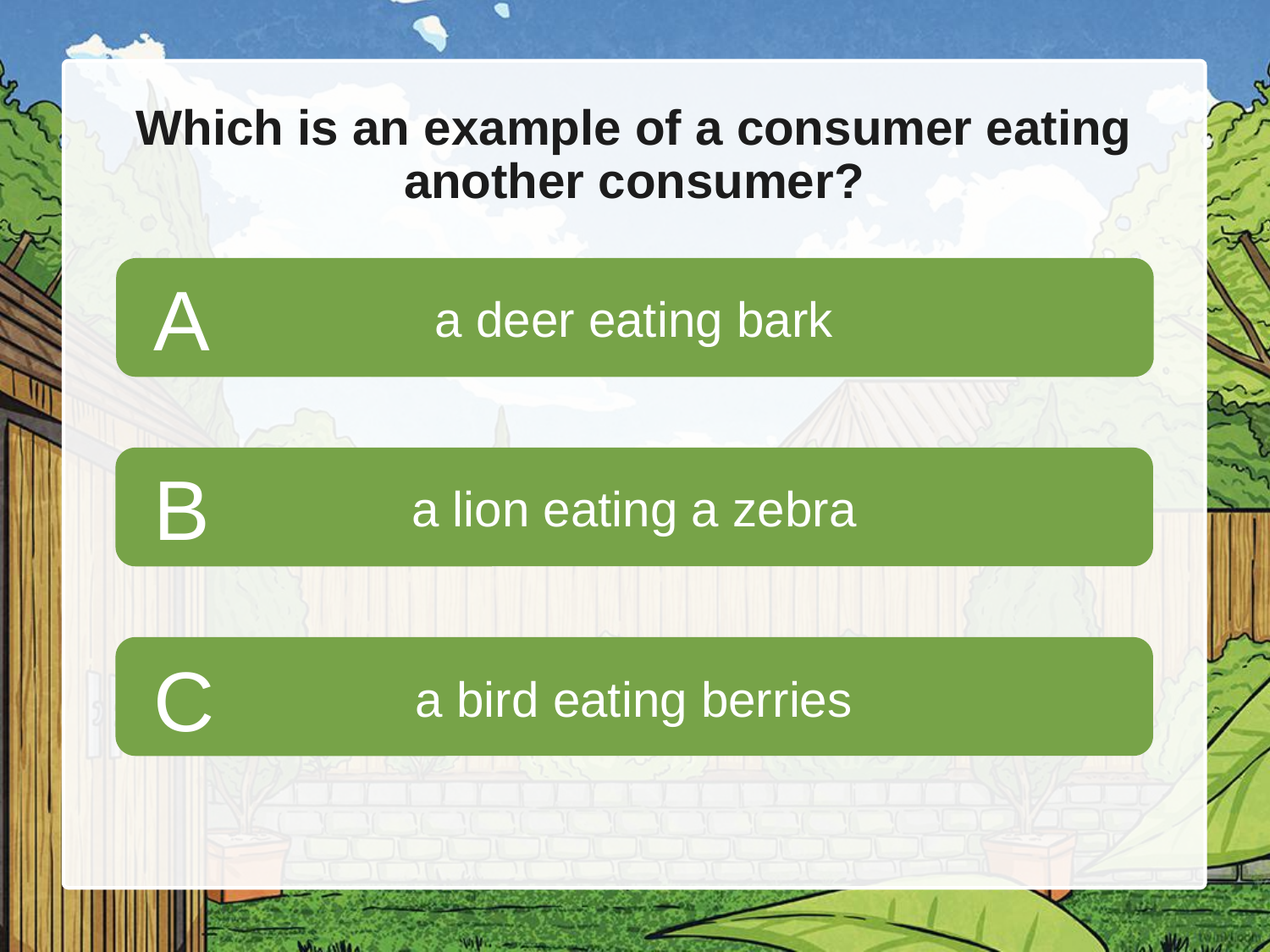

# Which is an example of a consumer eating another consumer?

A
a deer eating bark

B
a lion eating a zebra

C
a bird eating berries